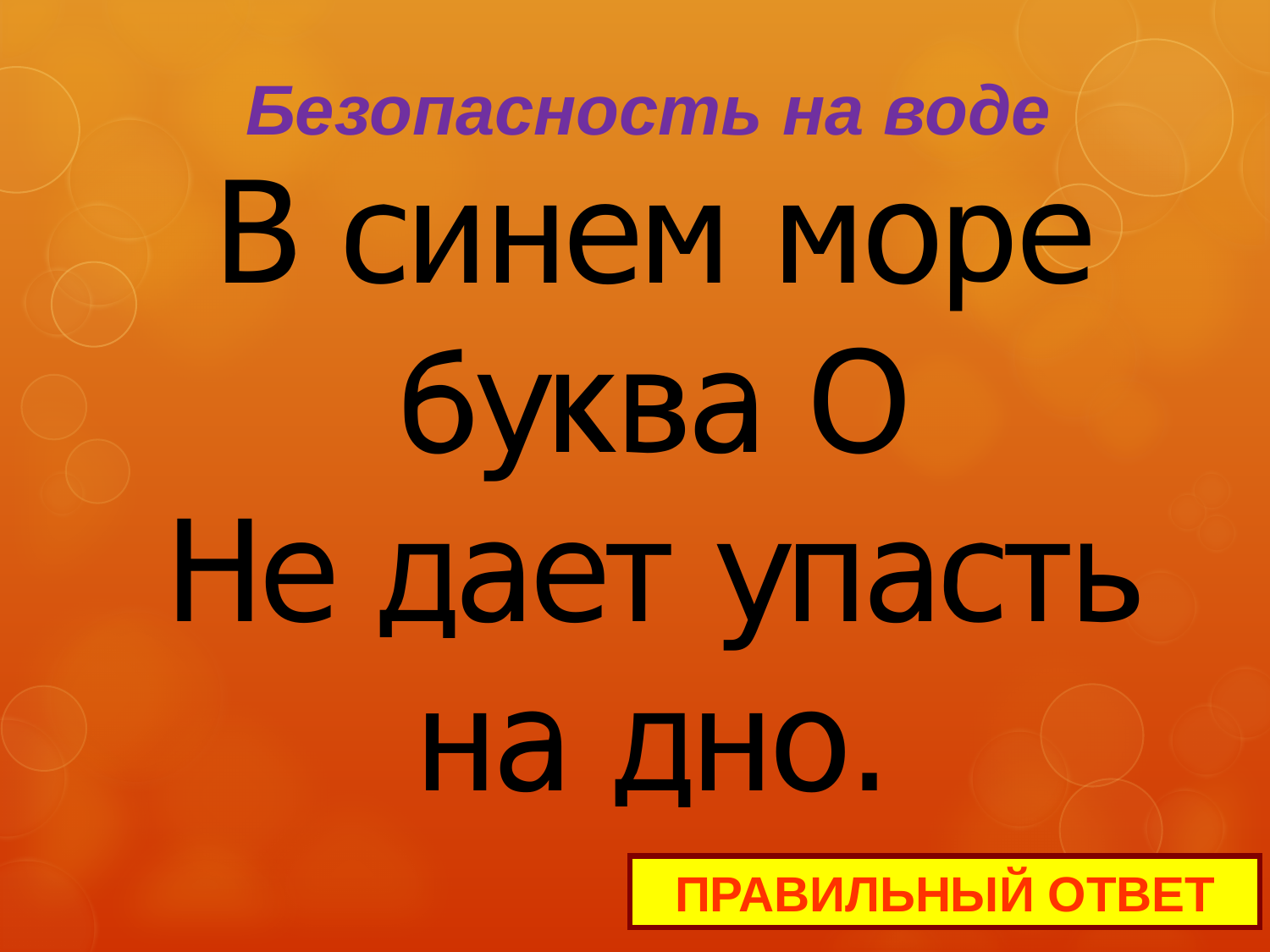

# Безопасность на воде
В синем море буква О
Не дает упасть на дно.
ПРАВИЛЬНЫЙ ОТВЕТ